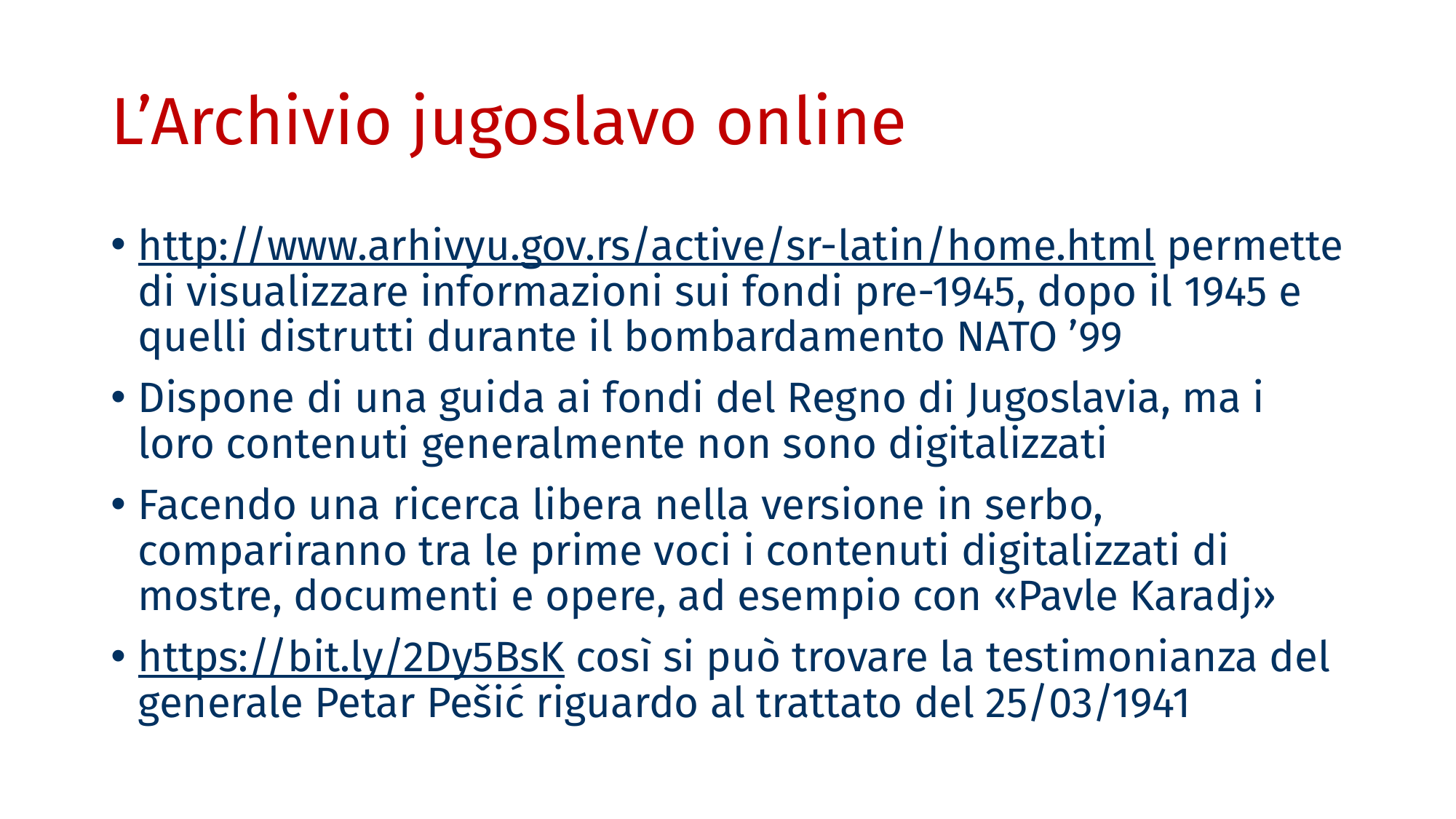

# L’Archivio jugoslavo online
http://www.arhivyu.gov.rs/active/sr-latin/home.html permette di visualizzare informazioni sui fondi pre-1945, dopo il 1945 e quelli distrutti durante il bombardamento NATO ’99
Dispone di una guida ai fondi del Regno di Jugoslavia, ma i loro contenuti generalmente non sono digitalizzati
Facendo una ricerca libera nella versione in serbo, compariranno tra le prime voci i contenuti digitalizzati di mostre, documenti e opere, ad esempio con «Pavle Karadj»
https://bit.ly/2Dy5BsK così si può trovare la testimonianza del generale Petar Pešić riguardo al trattato del 25/03/1941